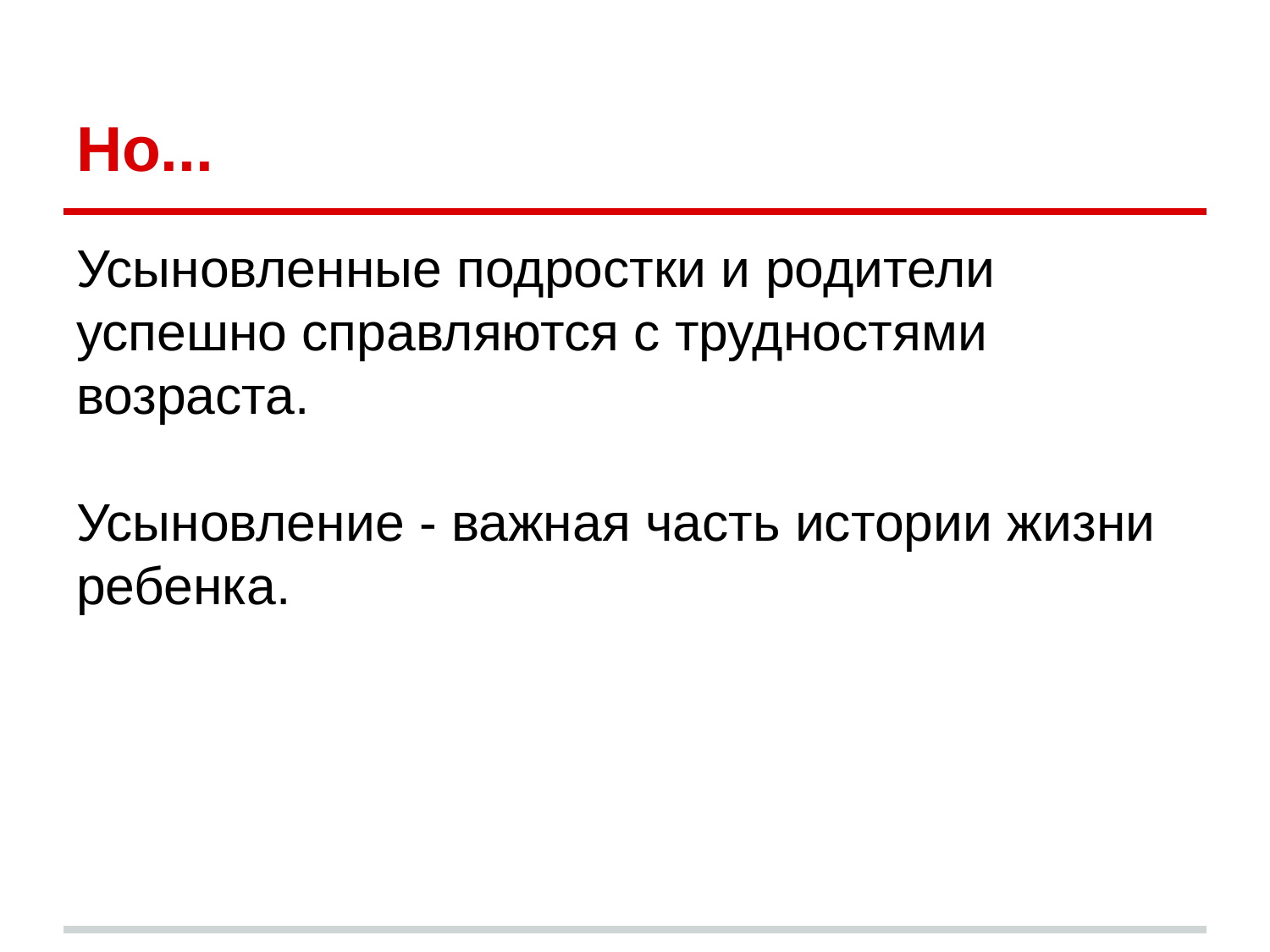

# Но...
Усыновленные подростки и родители успешно справляются с трудностями возраста.

Усыновление - важная часть истории жизни ребенка.